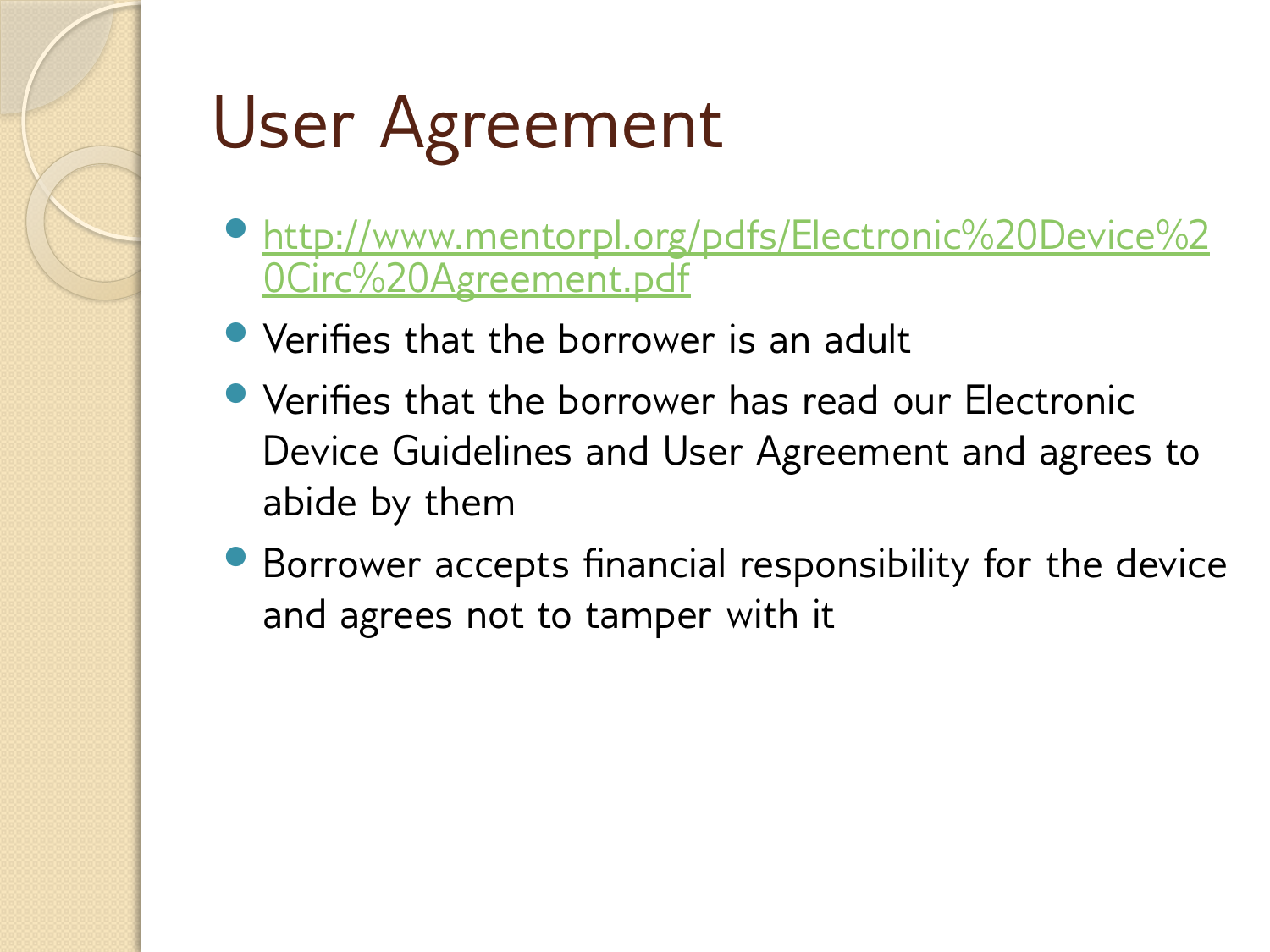

# User Agreement
http://www.mentorpl.org/pdfs/Electronic%20Device%20Circ%20Agreement.pdf
Verifies that the borrower is an adult
Verifies that the borrower has read our Electronic Device Guidelines and User Agreement and agrees to abide by them
Borrower accepts financial responsibility for the device and agrees not to tamper with it